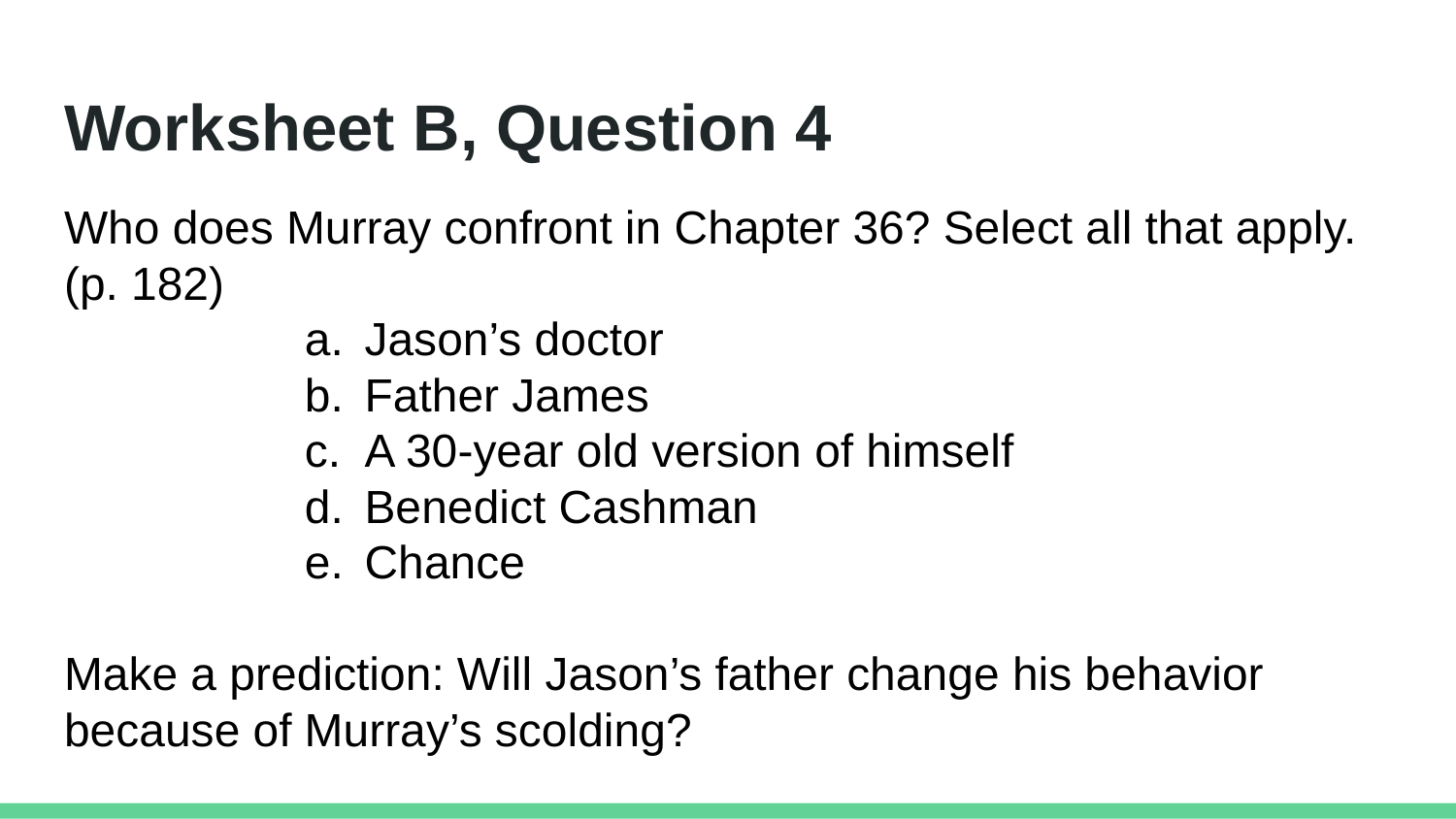

# Worksheet B, Question 4
Who does Murray confront in Chapter 36? Select all that apply. (p. 182)
Jason’s doctor
Father James
A 30-year old version of himself
Benedict Cashman
Chance

Make a prediction: Will Jason’s father change his behavior because of Murray’s scolding?